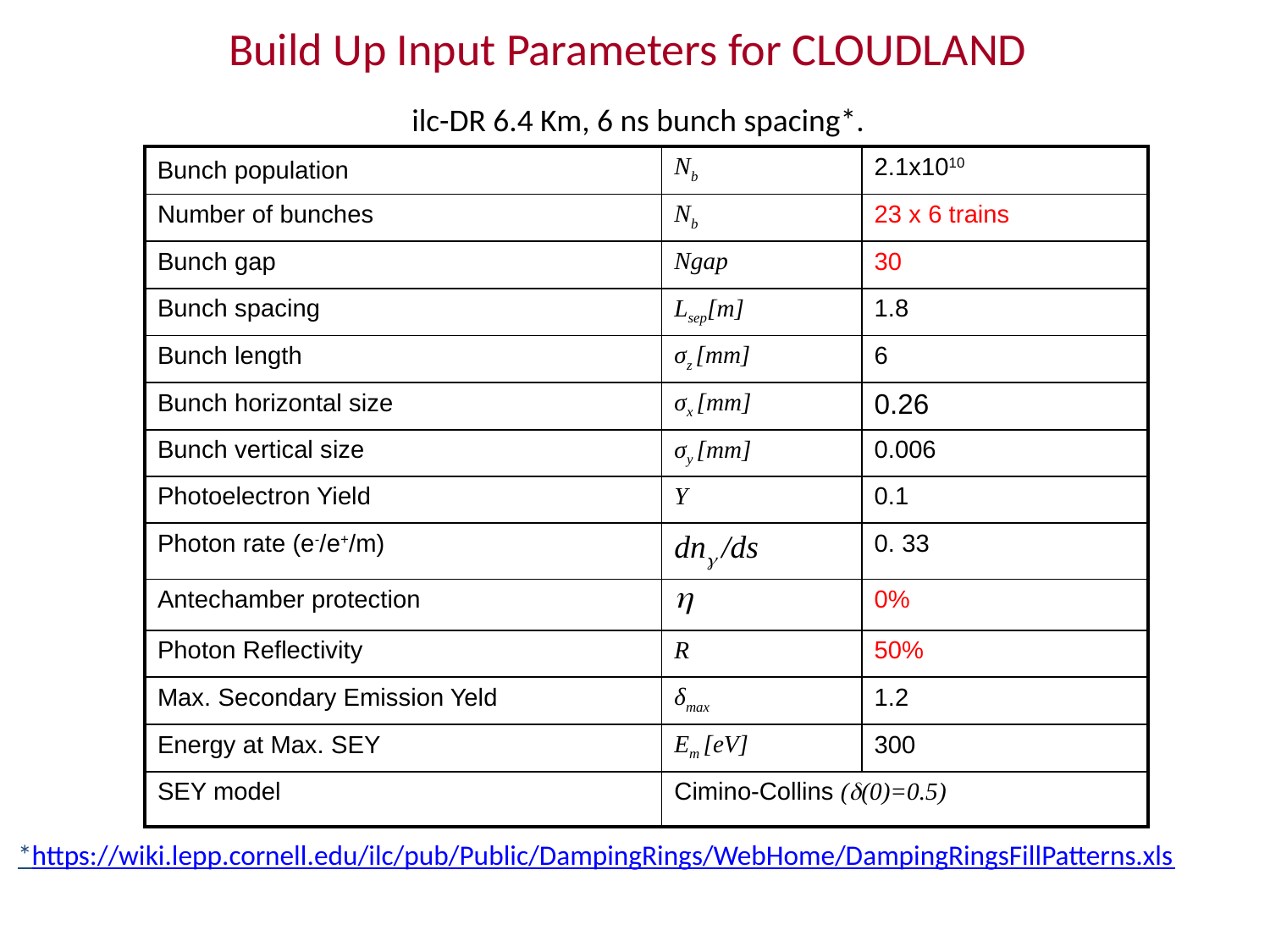

Build Up Input Parameters for CLOUDLAND
ilc-DR 6.4 Km, 6 ns bunch spacing*.
| Bunch population | Nb | 2.1x1010 |
| --- | --- | --- |
| Number of bunches | Nb | 23 x 6 trains |
| Bunch gap | Ngap | 30 |
| Bunch spacing | Lsep[m] | 1.8 |
| Bunch length | σz [mm] | 6 |
| Bunch horizontal size | σx [mm] | 0.26 |
| Bunch vertical size | σy [mm] | 0.006 |
| Photoelectron Yield | Y | 0.1 |
| Photon rate (e-/e+/m) | dnγ /ds | 0. 33 |
| Antechamber protection | η | 0% |
| Photon Reflectivity | R | 50% |
| Max. Secondary Emission Yeld | δmax | 1.2 |
| Energy at Max. SEY | Εm [eV] | 300 |
| SEY model | Cimino-Collins (δ(0)=0.5) |  |
*https://wiki.lepp.cornell.edu/ilc/pub/Public/DampingRings/WebHome/DampingRingsFillPatterns.xls